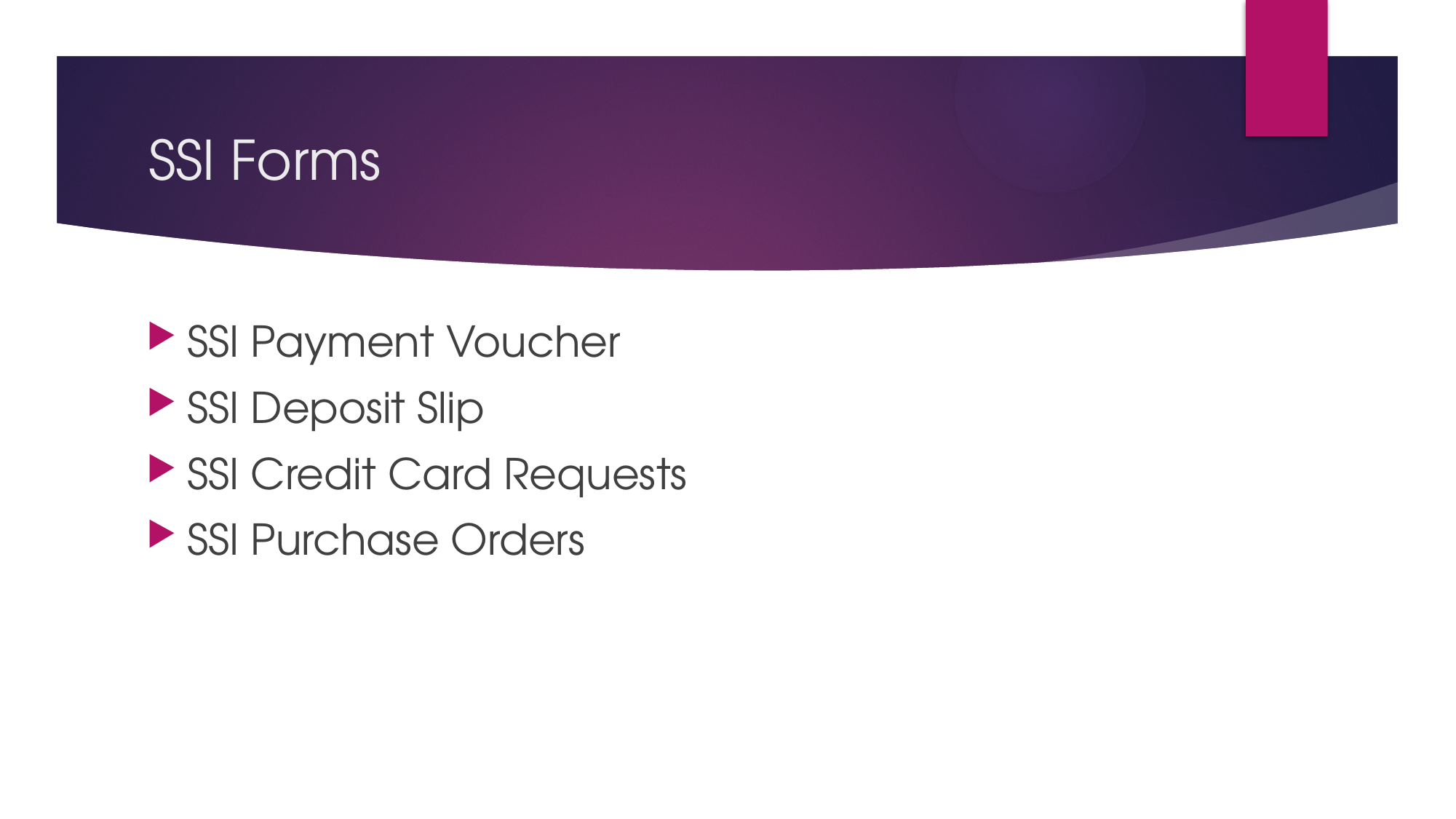

# SSI Forms
SSI Payment Voucher
SSI Deposit Slip
SSI Credit Card Requests
SSI Purchase Orders